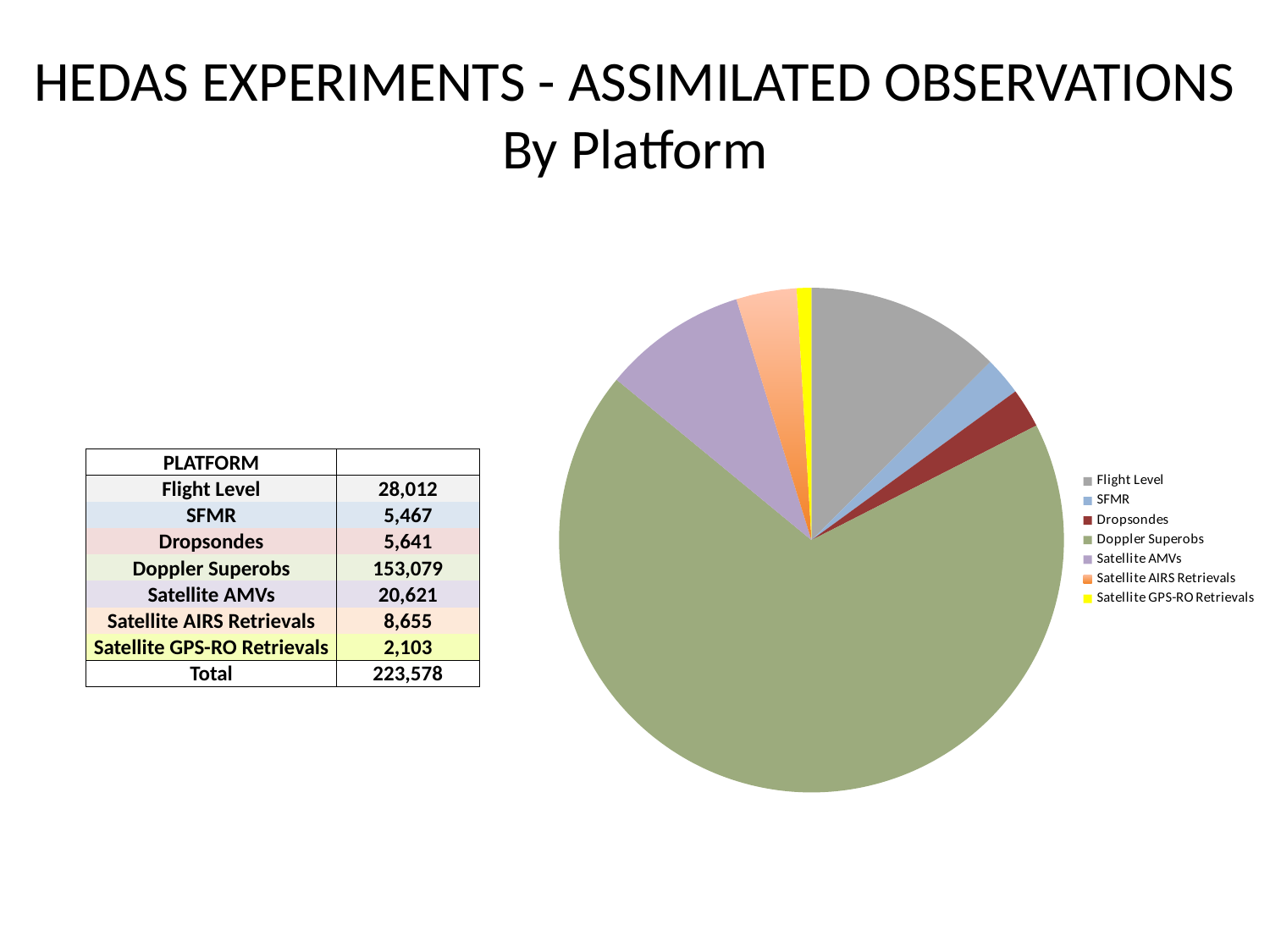

# HEDAS EXPERIMENTS - ASSIMILATED OBSERVATIONS By Platform

### Chart

| Category |  |
|---|---|
| Flight Level | 28012.0 |
| SFMR | 5467.0 |
| Dropsondes | 5641.0 |
| Doppler Superobs | 153079.0 |
| Satellite AMVs | 20621.0 |
| Satellite AIRS Retrievals | 8655.0 |
| Satellite GPS-RO Retrievals | 2103.0 |
| PLATFORM |  |
| --- | --- |
| Flight Level | 28,012 |
| SFMR | 5,467 |
| Dropsondes | 5,641 |
| Doppler Superobs | 153,079 |
| Satellite AMVs | 20,621 |
| Satellite AIRS Retrievals | 8,655 |
| Satellite GPS-RO Retrievals | 2,103 |
| Total | 223,578 |